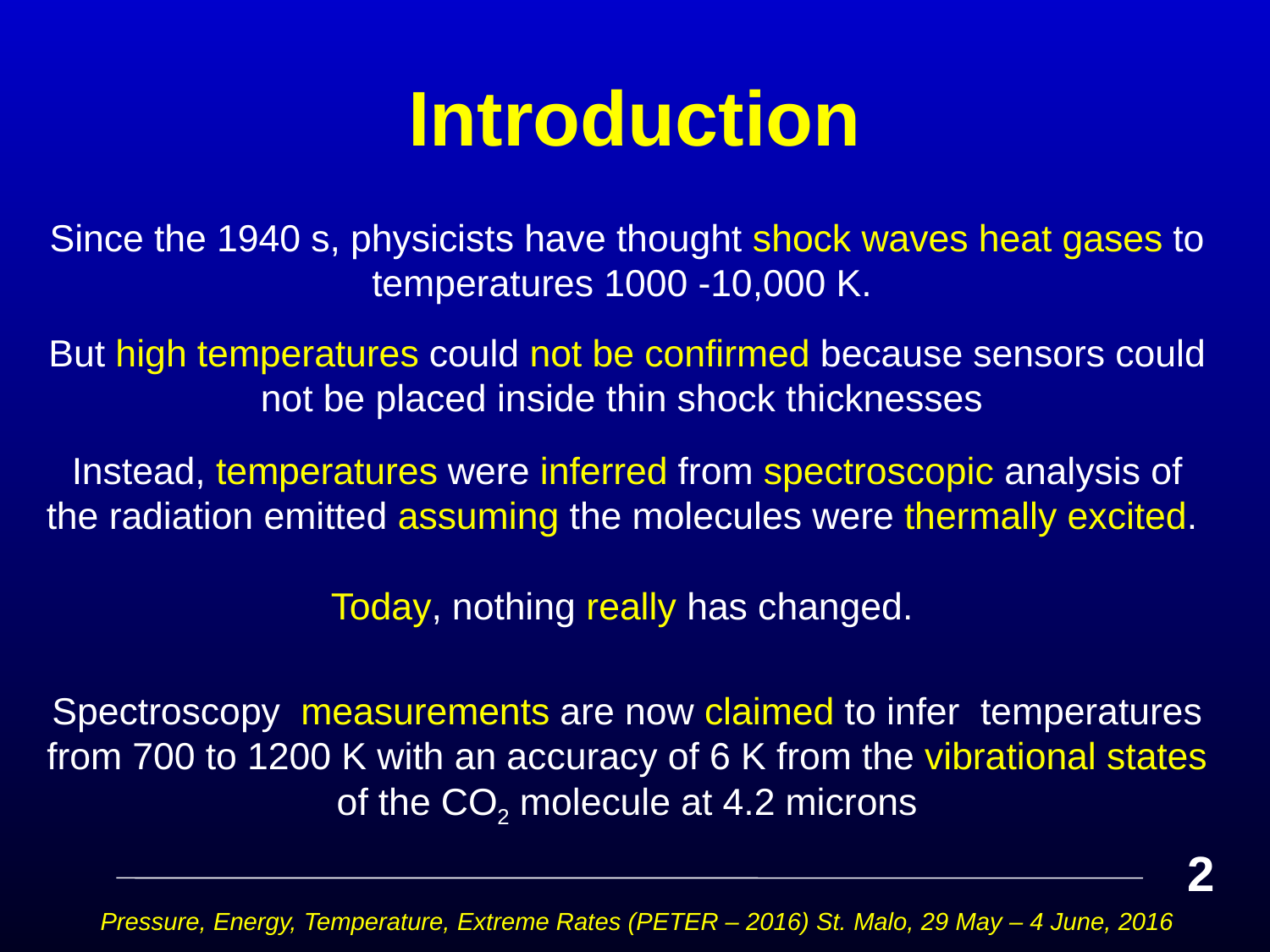

# Introduction
Since the 1940 s, physicists have thought shock waves heat gases to temperatures 1000 -10,000 K.

But high temperatures could not be confirmed because sensors could not be placed inside thin shock thicknesses

Instead, temperatures were inferred from spectroscopic analysis of the radiation emitted assuming the molecules were thermally excited.

Today, nothing really has changed.

Spectroscopy  measurements are now claimed to infer  temperatures from 700 to 1200 K with an accuracy of 6 K from the vibrational states of the CO2 molecule at 4.2 microns
2
Pressure, Energy, Temperature, Extreme Rates (PETER – 2016) St. Malo, 29 May – 4 June, 2016